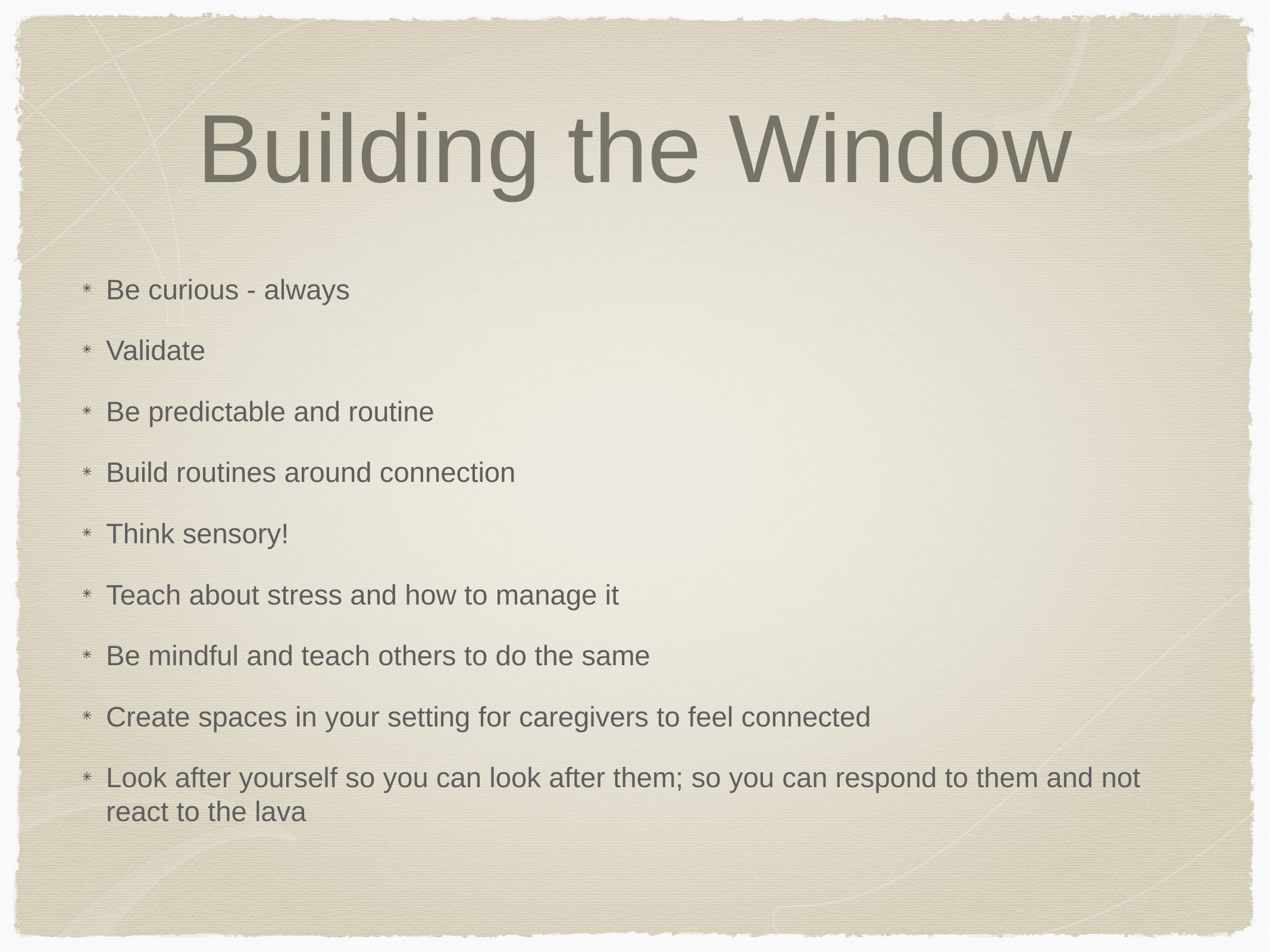

# Building the Window
Be curious - always
Validate
Be predictable and routine
Build routines around connection
Think sensory!
Teach about stress and how to manage it
Be mindful and teach others to do the same
Create spaces in your setting for caregivers to feel connected
Look after yourself so you can look after them; so you can respond to them and not react to the lava